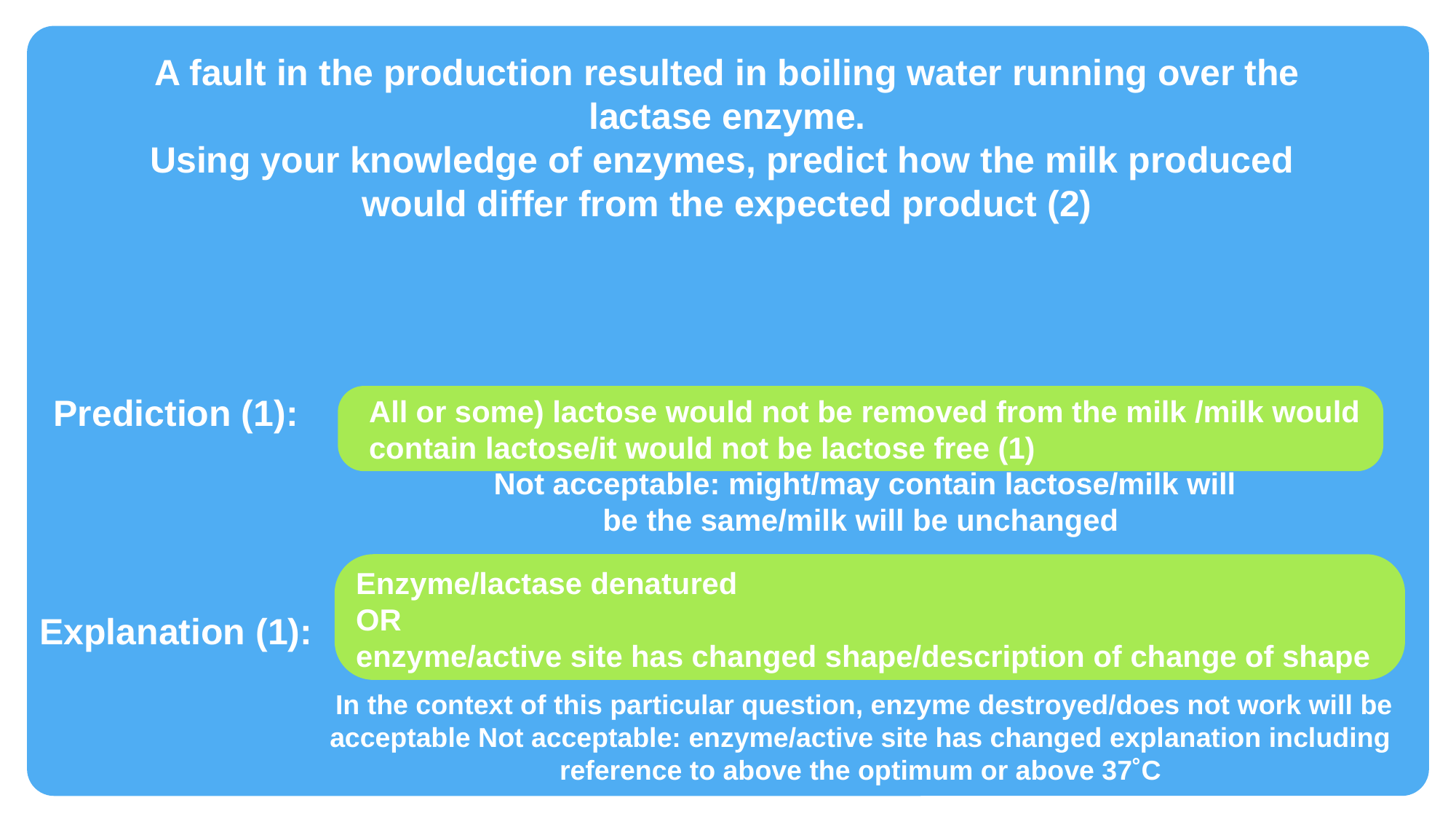

A fault in the production resulted in boiling water running over the
lactase enzyme.
Using your knowledge of enzymes, predict how the milk produced
would differ from the expected product (2)
#

Prediction (1):

Explanation (1):

All or some) lactose would not be removed from the milk /milk would contain lactose/it would not be lactose free (1)
 Not acceptable: might/may contain lactose/milk will be the same/milk will be unchanged

Enzyme/lactase denatured
OR
enzyme/active site has changed shape/description of change of shape
 In the context of this particular question, enzyme destroyed/does not work will be acceptable Not acceptable: enzyme/active site has changed explanation including reference to above the optimum or above 37˚C